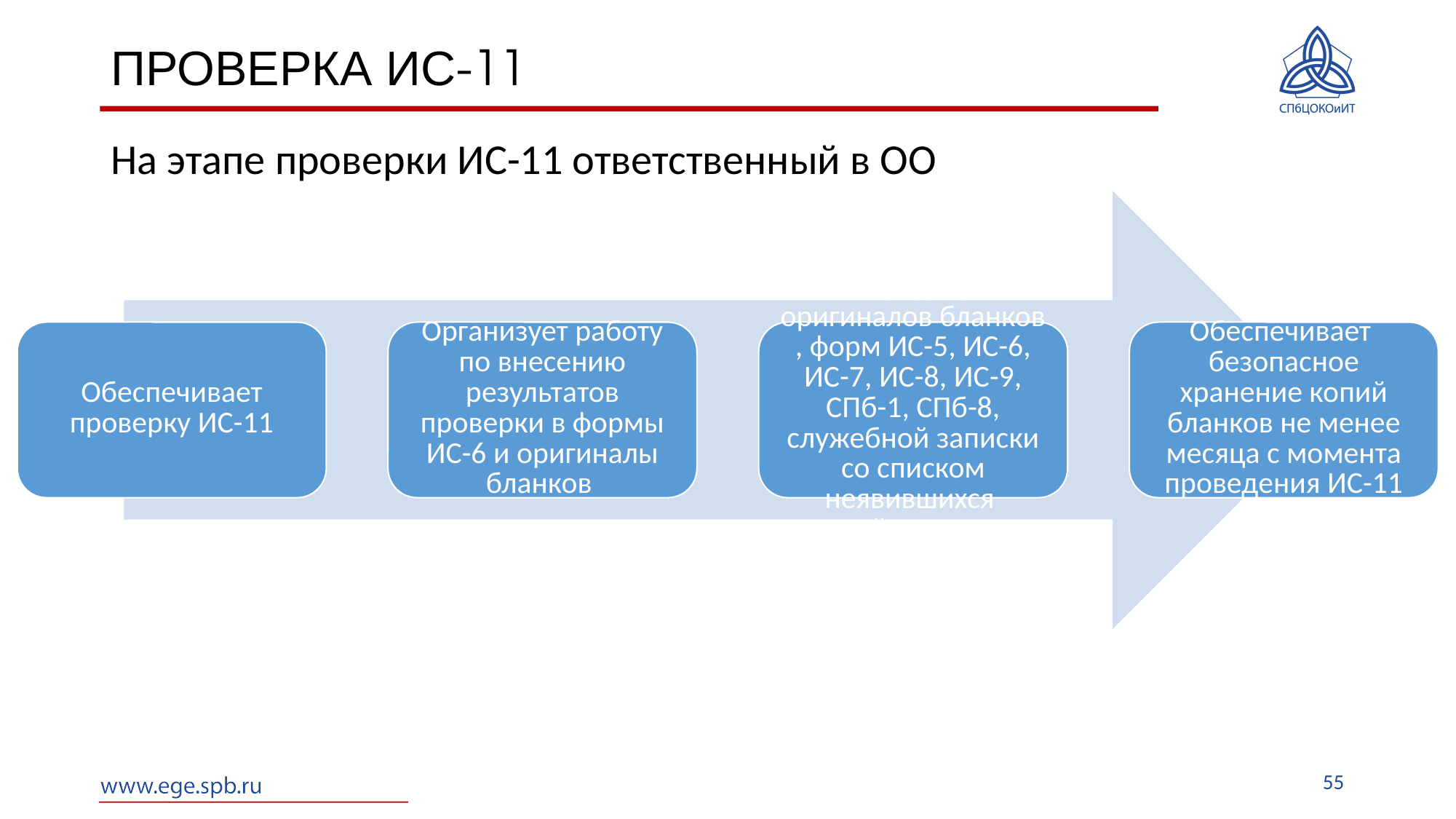

# ПРОВЕРКА ИС-11
На этапе проверки ИС-11 ответственный в ОО
Обеспечивает проверку ИС-11
Организует работу по внесению результатов проверки в формы ИС-6 и оригиналы бланков
Контролирует передачу оригиналов бланков , форм ИС-5, ИС-6, ИС-7, ИС-8, ИС-9, СПб-1, СПб-8, служебной записки со списком неявившихся  районному координатору
Обеспечивает  безопасное хранение копий бланков не менее месяца с момента проведения ИС-11
55